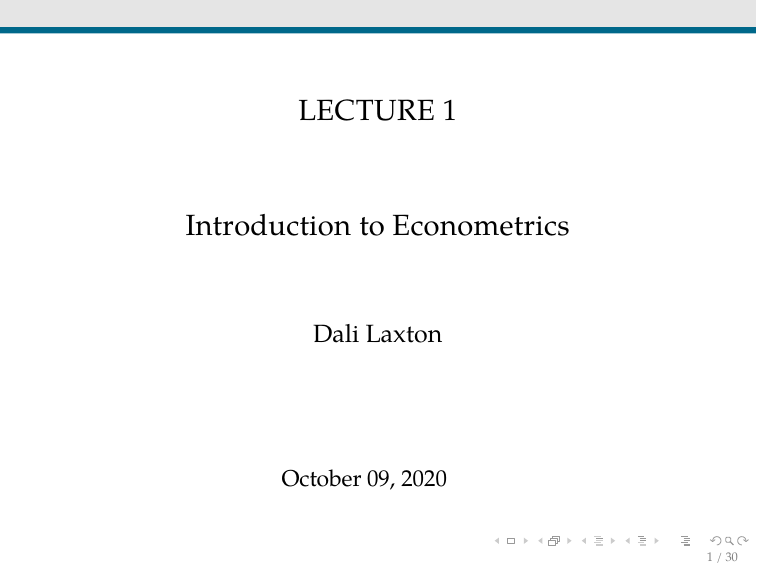

LECTURE 1

Introduction to Econometrics

Dali Laxton
October 09, 2020
1 / 30